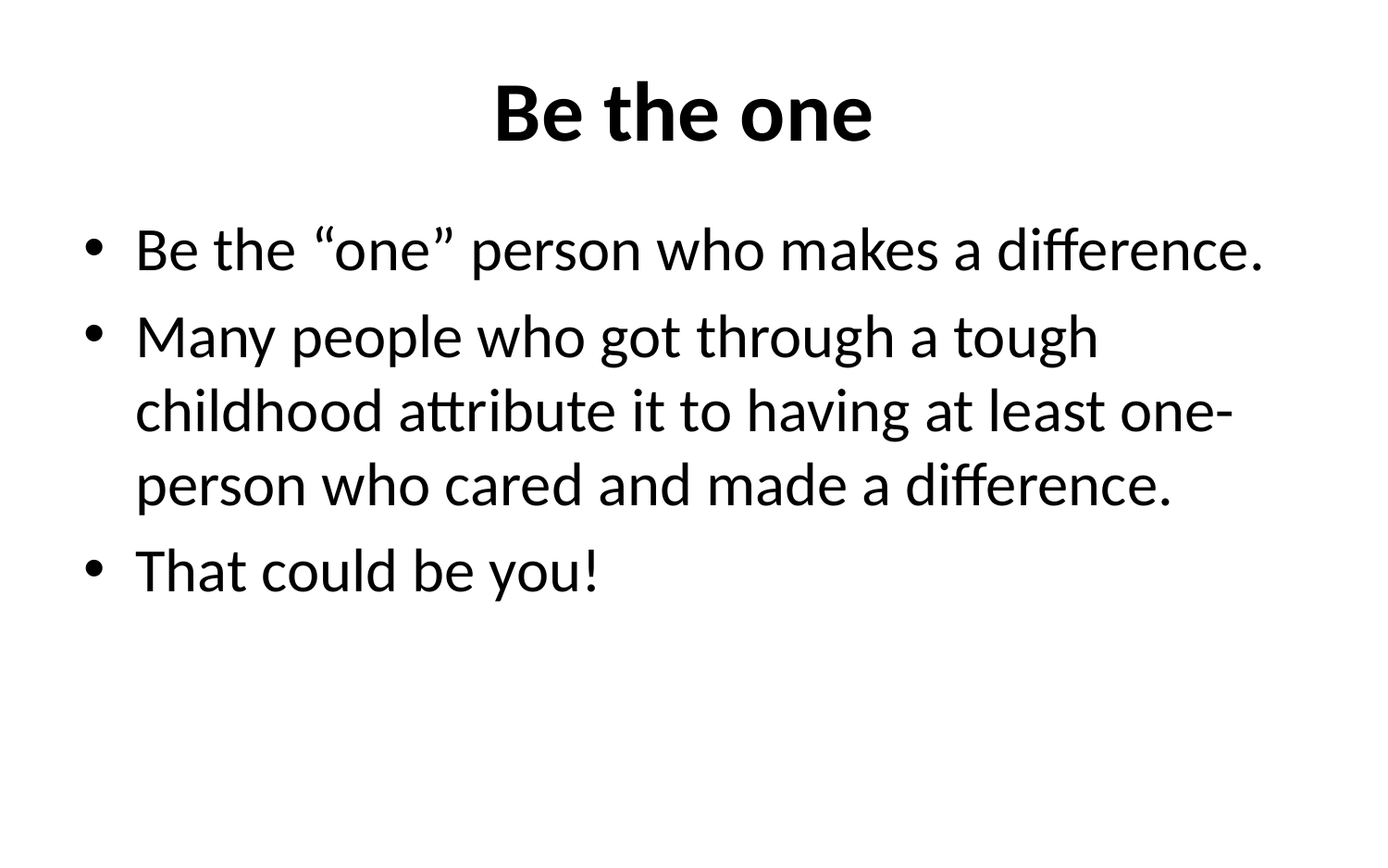

# Be the one
Be the “one” person who makes a difference.
Many people who got through a tough childhood attribute it to having at least one-person who cared and made a difference.
That could be you!